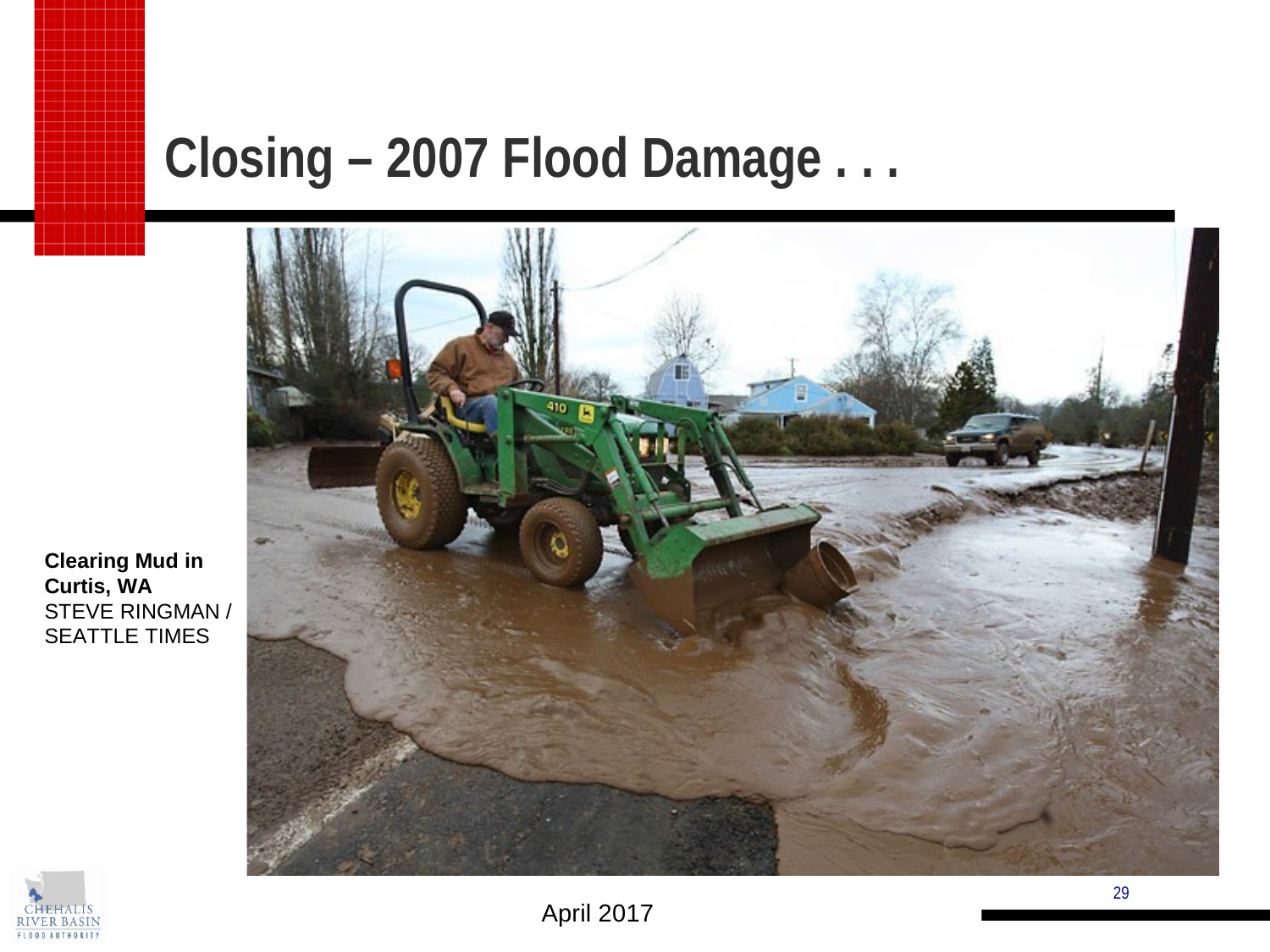

# Closing – 2007 Flood Damage . . .

Clearing Mud in Curtis, WA
STEVE RINGMAN / SEATTLE TIMES

29
April 2017